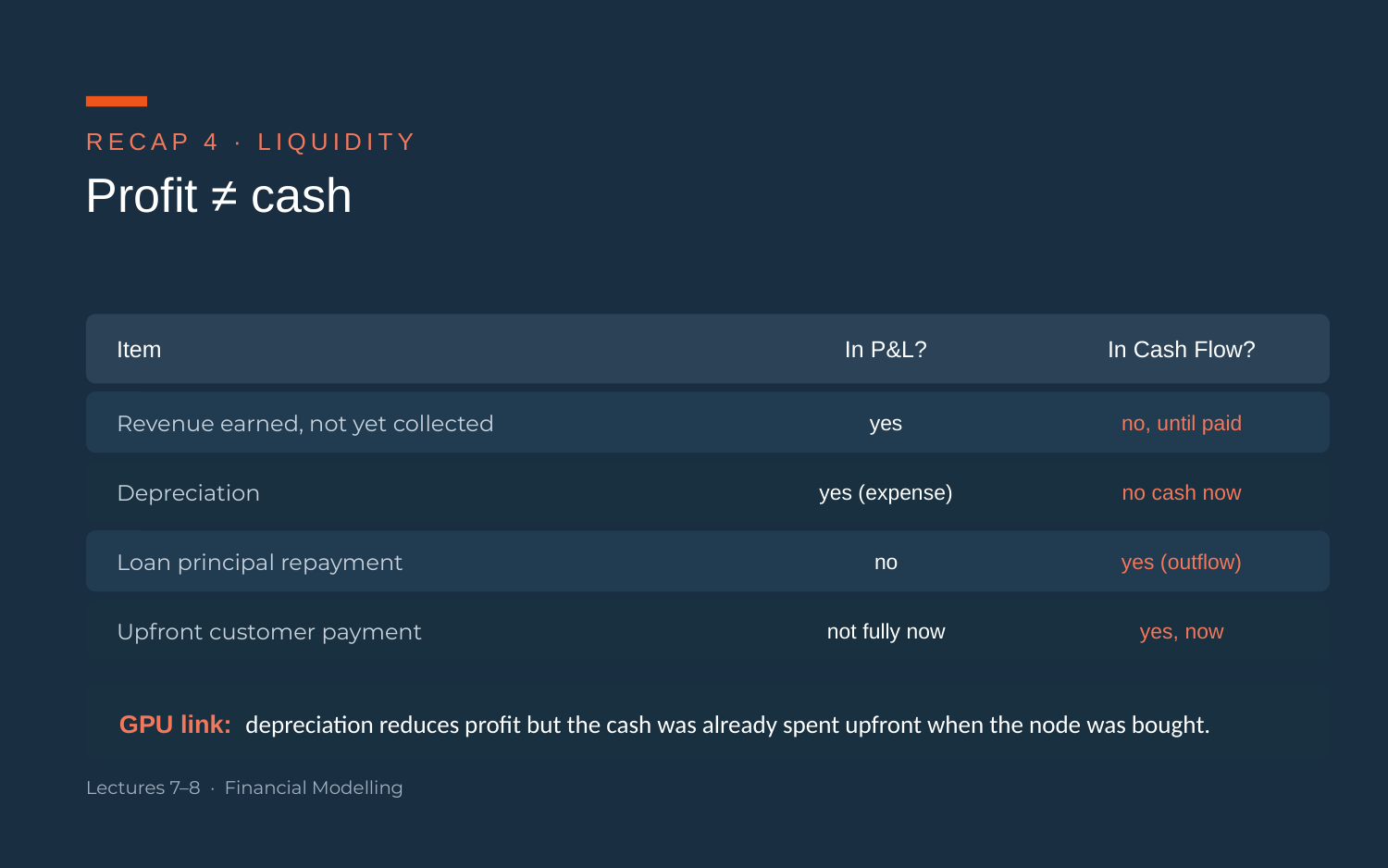

RECAP 4 · LIQUIDITY
Profit ≠ cash

Item
In P&L?
In Cash Flow?

Revenue earned, not yet collected
yes
no, until paid

Depreciation
yes (expense)
no cash now

Loan principal repayment
no
yes (outflow)

Upfront customer payment
not fully now
yes, now

GPU link:  depreciation reduces profit but the cash was already spent upfront when the node was bought.
Lectures 7–8  ·  Financial Modelling